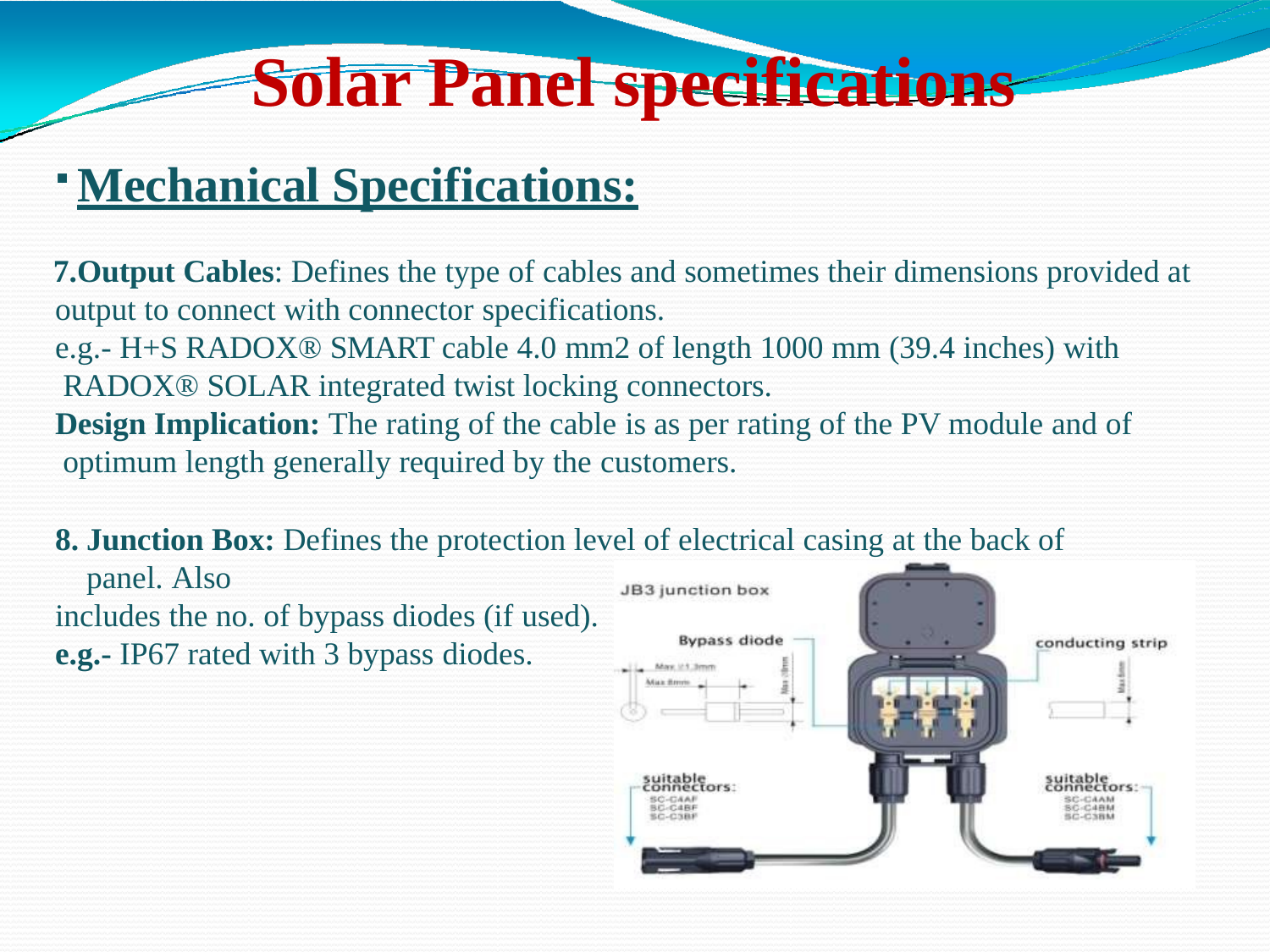

# Solar Panel specifications
Mechanical Specifications:
Output Cables: Defines the type of cables and sometimes their dimensions provided at  output to connect with connector specifications.
e.g.- H+S RADOX® SMART cable 4.0 mm2 of length 1000 mm (39.4 inches) with  RADOX® SOLAR integrated twist locking connectors.
Design Implication: The rating of the cable is as per rating of the PV module and of  optimum length generally required by the customers.

Junction Box: Defines the protection level of electrical casing at the back of panel. Also
includes the no. of bypass diodes (if used).
e.g.- IP67 rated with 3 bypass diodes.